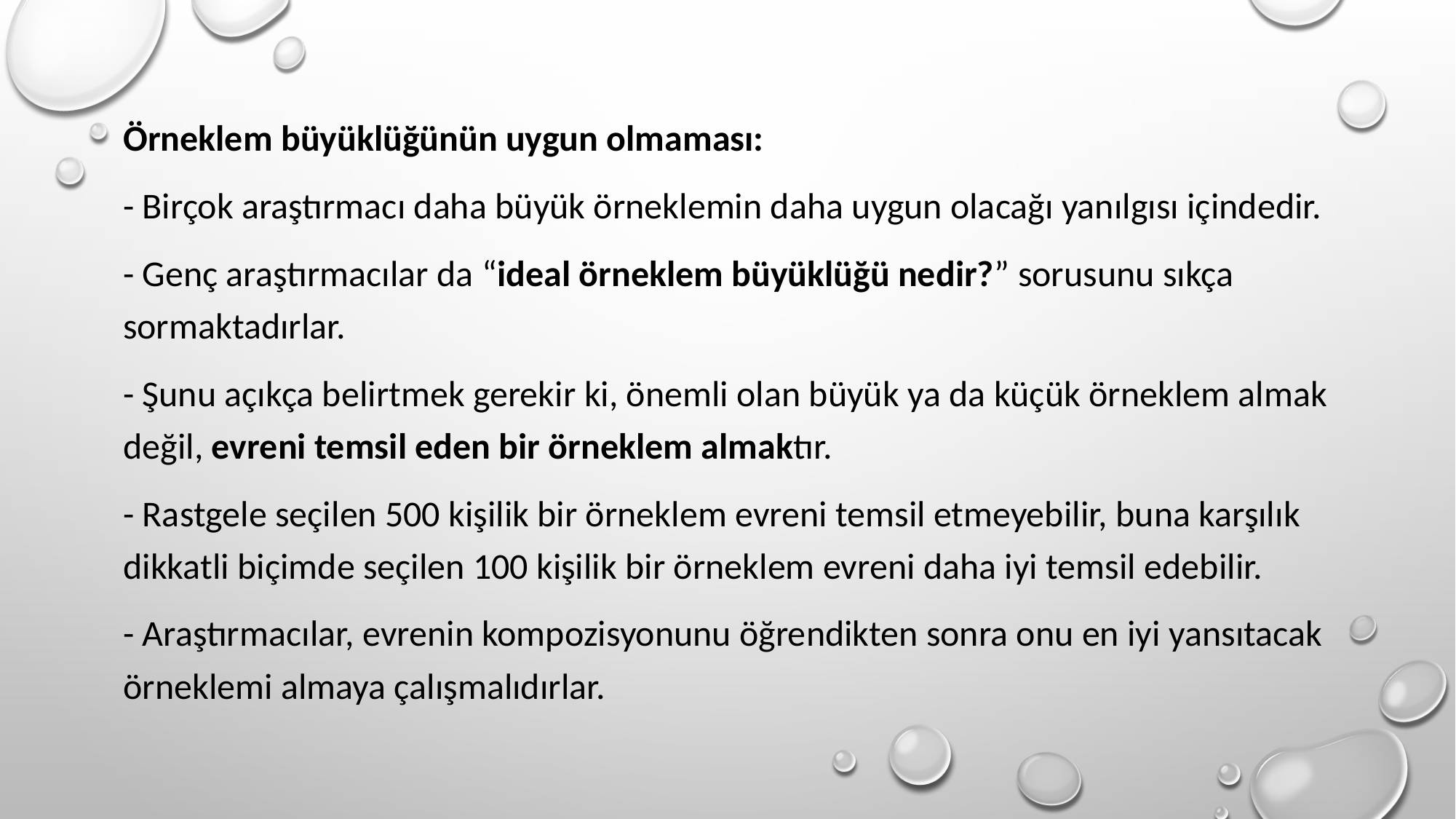

Örneklem büyüklüğünün uygun olmaması:
- Birçok araştırmacı daha büyük örneklemin daha uygun olacağı yanılgısı içindedir.
- Genç araştırmacılar da “ideal örneklem büyüklüğü nedir?” sorusunu sıkça sormaktadırlar.
- Şunu açıkça belirtmek gerekir ki, önemli olan büyük ya da küçük örneklem almak değil, evreni temsil eden bir örneklem almaktır.
- Rastgele seçilen 500 kişilik bir örneklem evreni temsil etmeyebilir, buna karşılık dikkatli biçimde seçilen 100 kişilik bir örneklem evreni daha iyi temsil edebilir.
- Araştırmacılar, evrenin kompozisyonunu öğrendikten sonra onu en iyi yansıtacak örneklemi almaya çalışmalıdırlar.